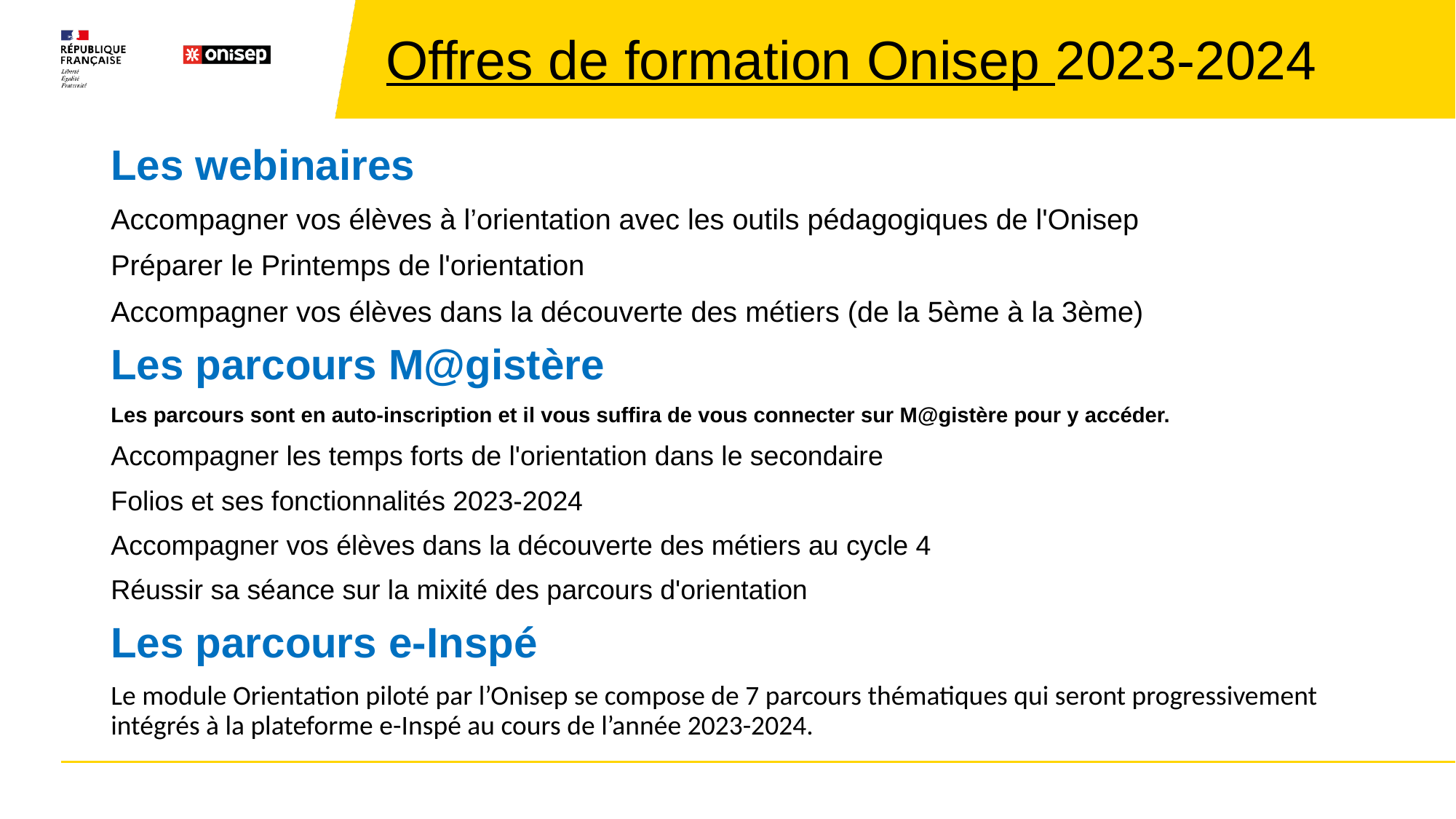

# Offres de formation Onisep 2023-2024
Les webinaires
Accompagner vos élèves à l’orientation avec les outils pédagogiques de l'Onisep
Préparer le Printemps de l'orientation
Accompagner vos élèves dans la découverte des métiers (de la 5ème à la 3ème)
Les parcours M@gistère
Les parcours sont en auto-inscription et il vous suffira de vous connecter sur M@gistère pour y accéder.
Accompagner les temps forts de l'orientation dans le secondaire
Folios et ses fonctionnalités 2023-2024
Accompagner vos élèves dans la découverte des métiers au cycle 4
Réussir sa séance sur la mixité des parcours d'orientation
Les parcours e-Inspé
Le module Orientation piloté par l’Onisep se compose de 7 parcours thématiques qui seront progressivement intégrés à la plateforme e-Inspé au cours de l’année 2023-2024.